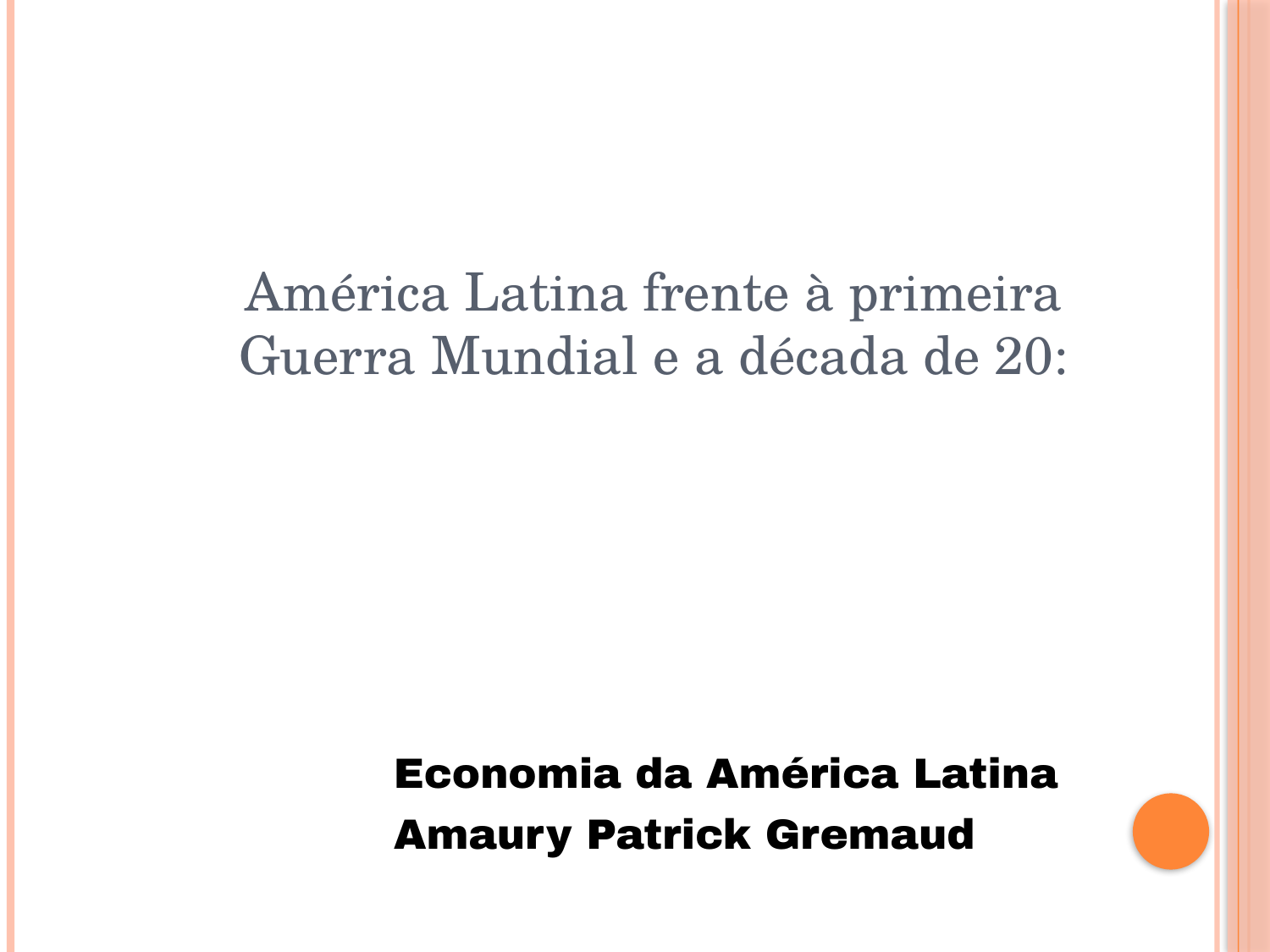

# América Latina frente à primeira Guerra Mundial e a década de 20:
Economia da América Latina
Amaury Patrick Gremaud